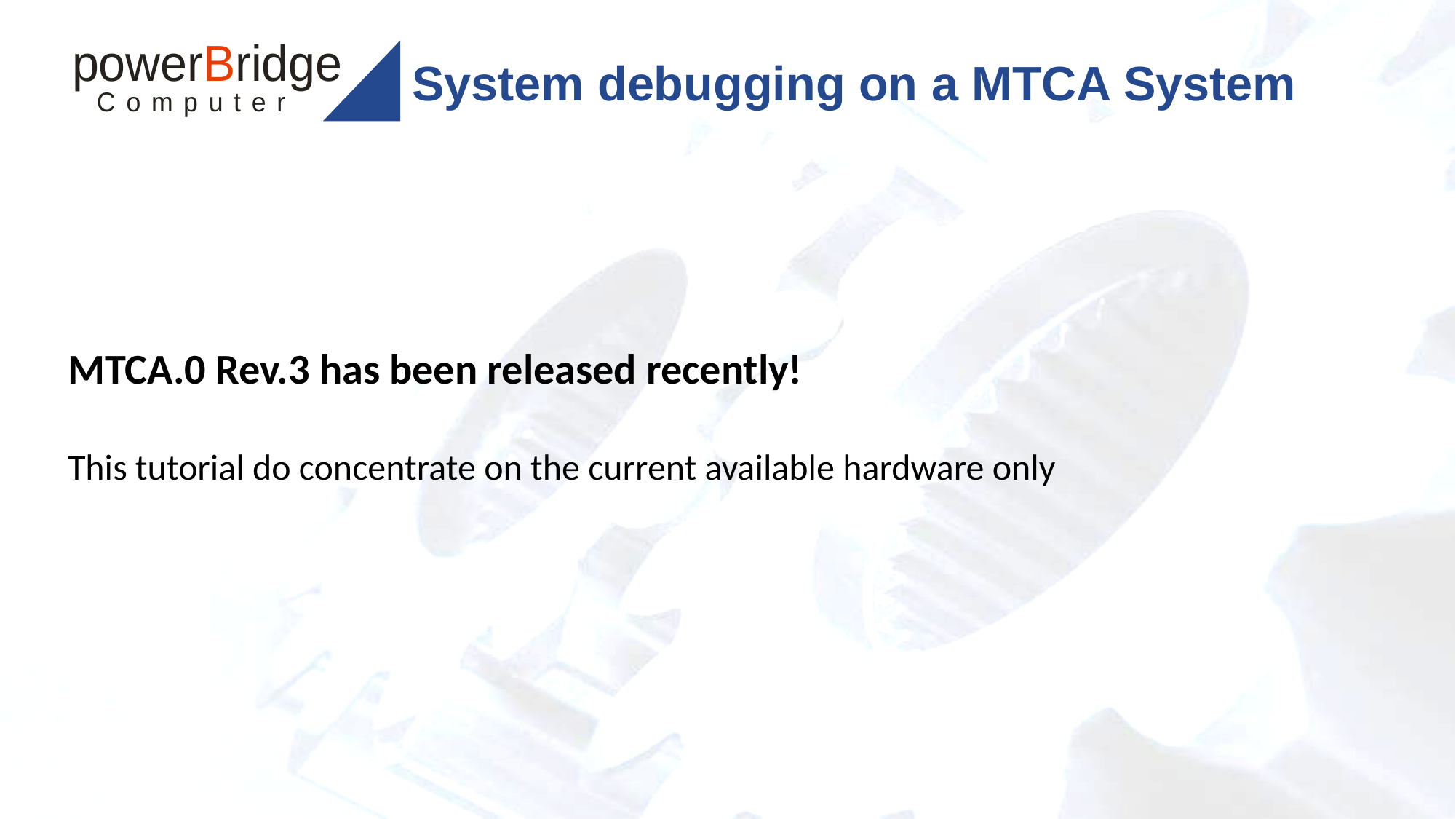

# System debugging on a MTCA System
MTCA.0 Rev.3 has been released recently!

This tutorial do concentrate on the current available hardware only